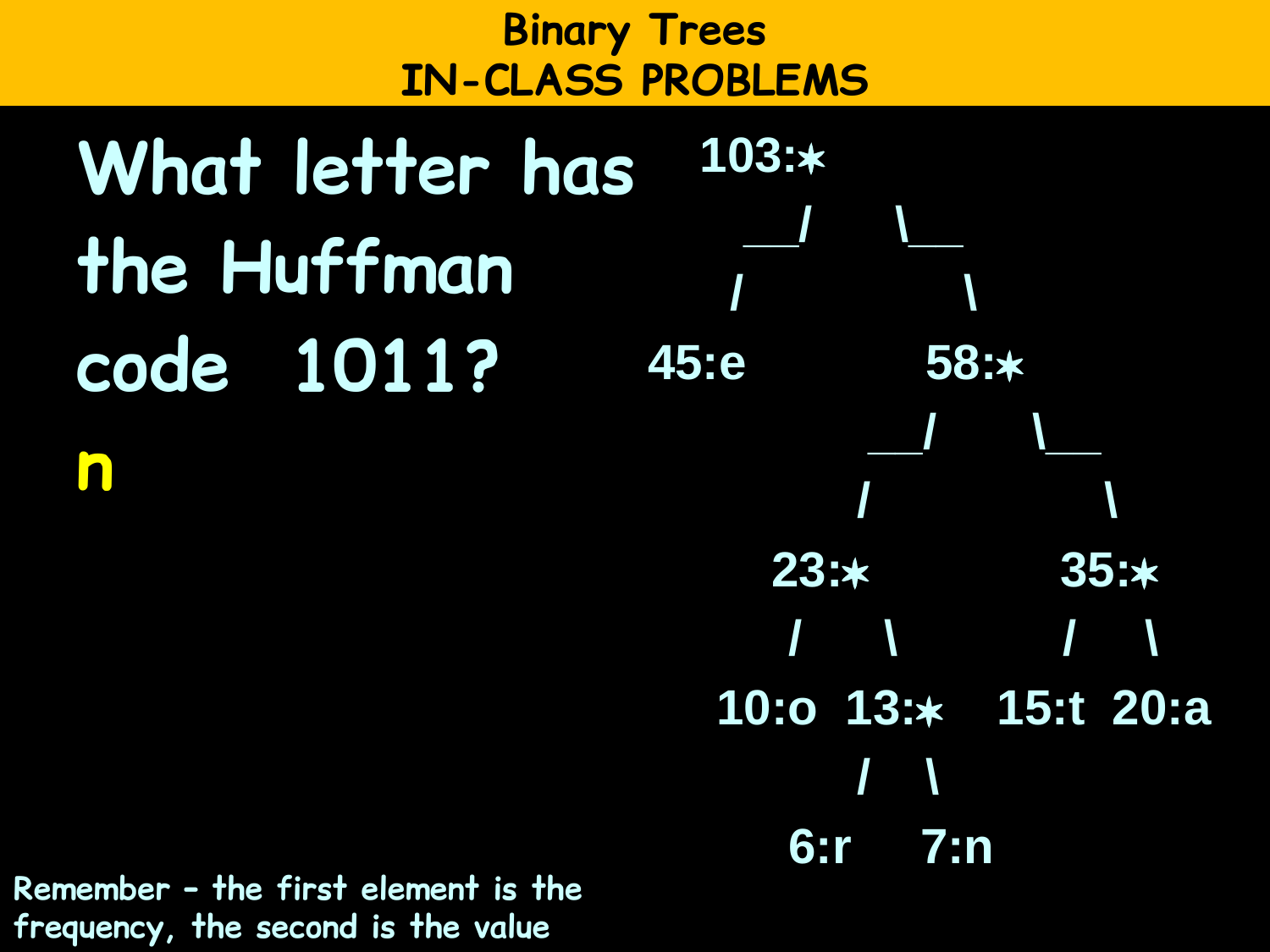

Binary Trees
IN-CLASS PROBLEMS
What letter has
the Huffman
code  1011?
n
103:∗
			       __/      \__
 			      /                \
			45:e 	           58:∗
	     		                __/       \__
				      /                 \
		       	         23:∗              35:∗
				 /      \            /     \
			     10:o  13:∗    15:t  20:a
				      /    \
				 6:r     7:n

Remember – the first element is the frequency, the second is the value